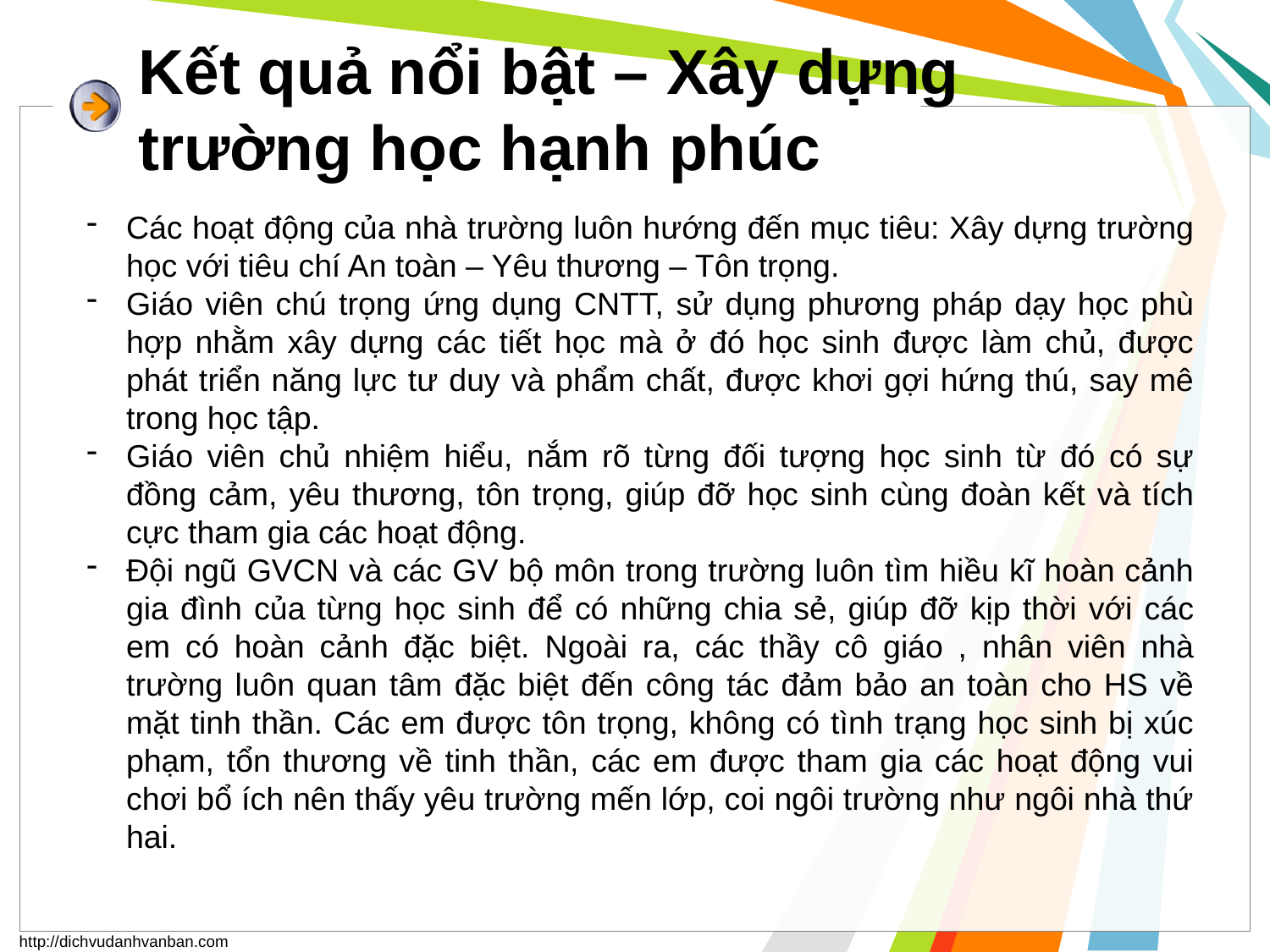

# Kết quả nổi bật – Xây dựng trường học hạnh phúc
Các hoạt động của nhà trường luôn hướng đến mục tiêu: Xây dựng trường học với tiêu chí An toàn – Yêu thương – Tôn trọng.
Giáo viên chú trọng ứng dụng CNTT, sử dụng phương pháp dạy học phù hợp nhằm xây dựng các tiết học mà ở đó học sinh được làm chủ, được phát triển năng lực tư duy và phẩm chất, được khơi gợi hứng thú, say mê trong học tập.
Giáo viên chủ nhiệm hiểu, nắm rõ từng đối tượng học sinh từ đó có sự đồng cảm, yêu thương, tôn trọng, giúp đỡ học sinh cùng đoàn kết và tích cực tham gia các hoạt động.
Đội ngũ GVCN và các GV bộ môn trong trường luôn tìm hiều kĩ hoàn cảnh gia đình của từng học sinh để có những chia sẻ, giúp đỡ kịp thời với các em có hoàn cảnh đặc biệt. Ngoài ra, các thầy cô giáo , nhân viên nhà trường luôn quan tâm đặc biệt đến công tác đảm bảo an toàn cho HS về mặt tinh thần. Các em được tôn trọng, không có tình trạng học sinh bị xúc phạm, tổn thương về tinh thần, các em được tham gia các hoạt động vui chơi bổ ích nên thấy yêu trường mến lớp, coi ngôi trường như ngôi nhà thứ hai.